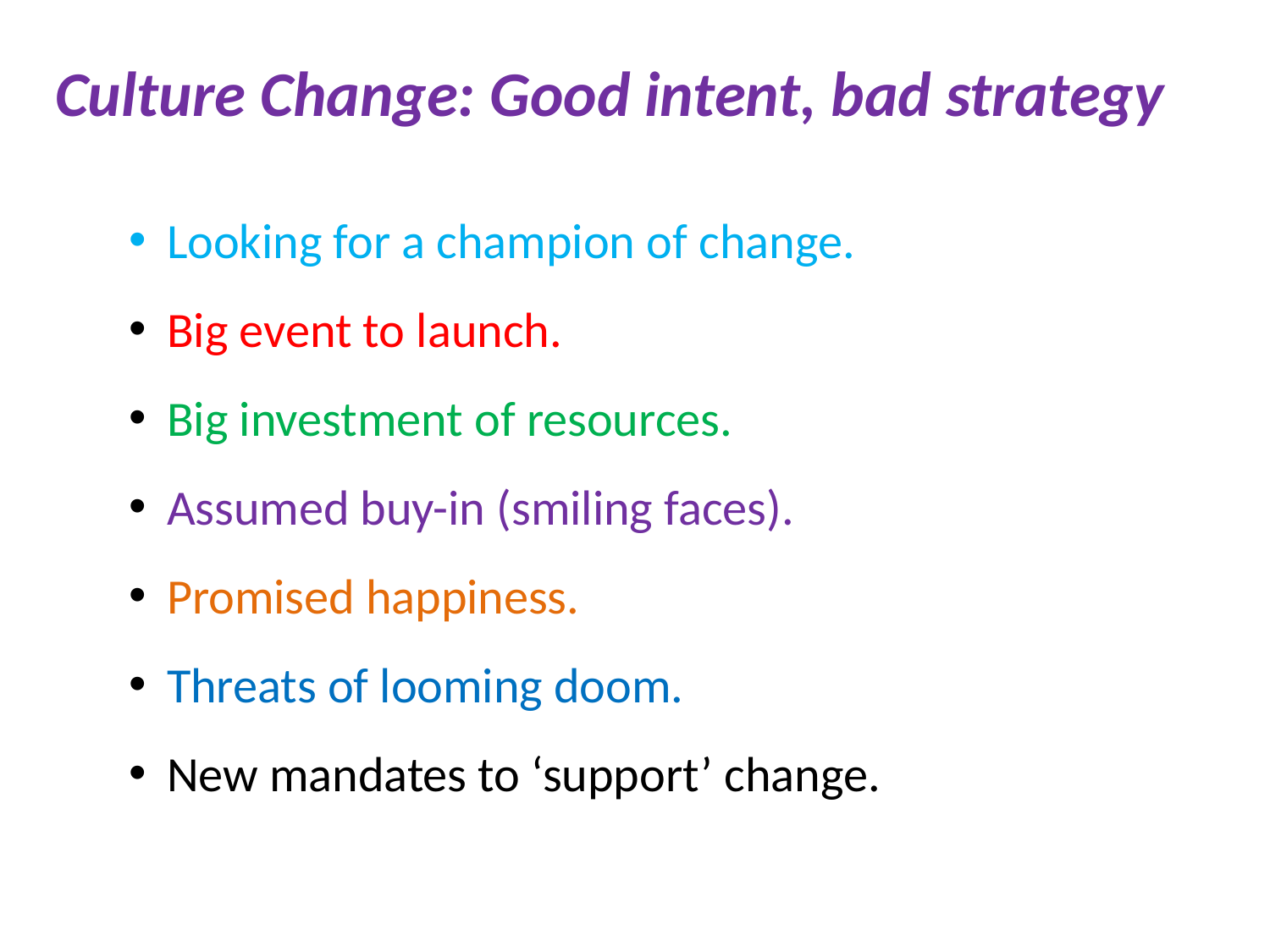

# Culture Change: Good intent, bad strategy
 Looking for a champion of change.
 Big event to launch.
 Big investment of resources.
 Assumed buy-in (smiling faces).
 Promised happiness.
 Threats of looming doom.
 New mandates to ‘support’ change.